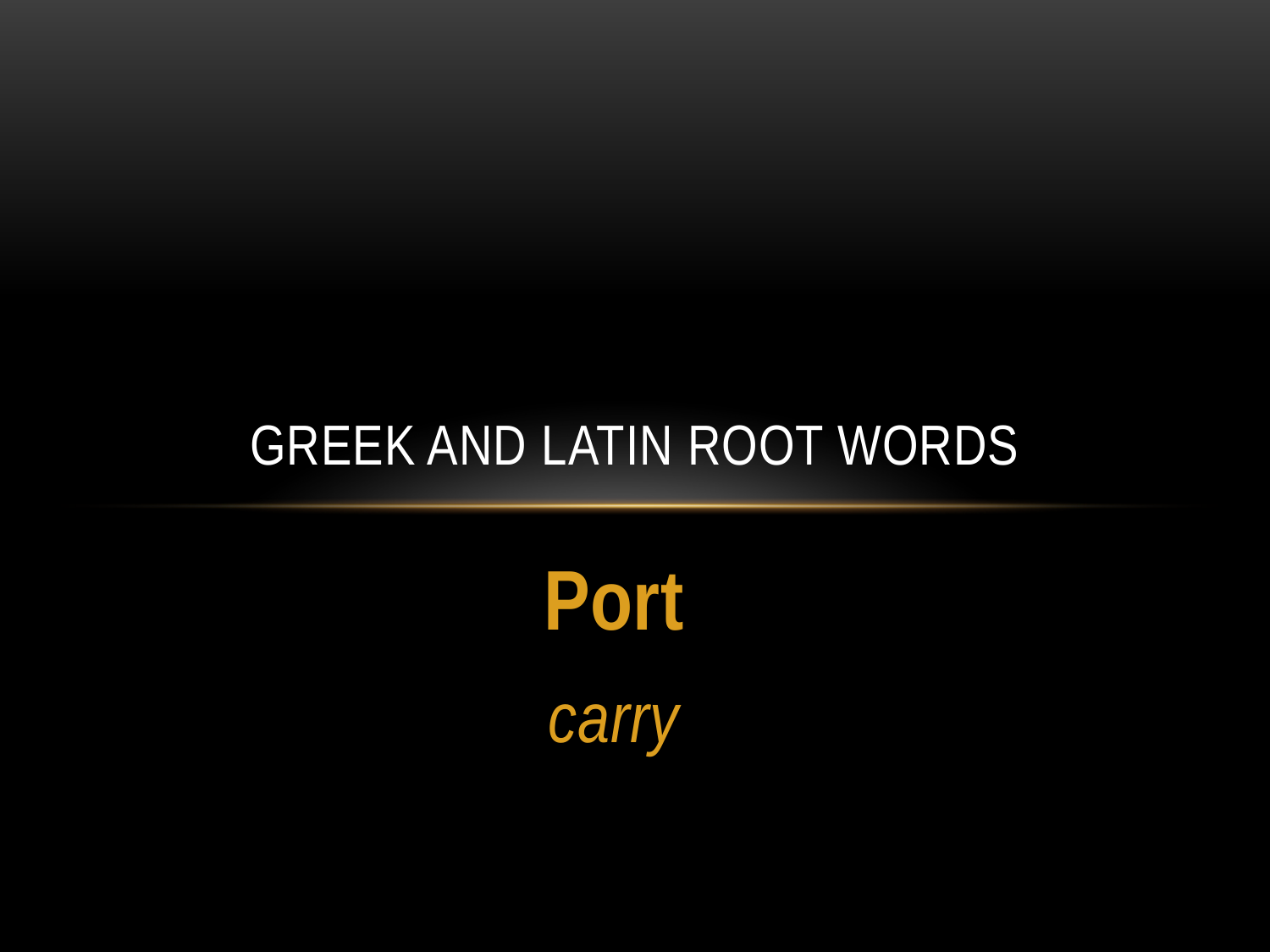

# Greek and Latin root words
Port
carry